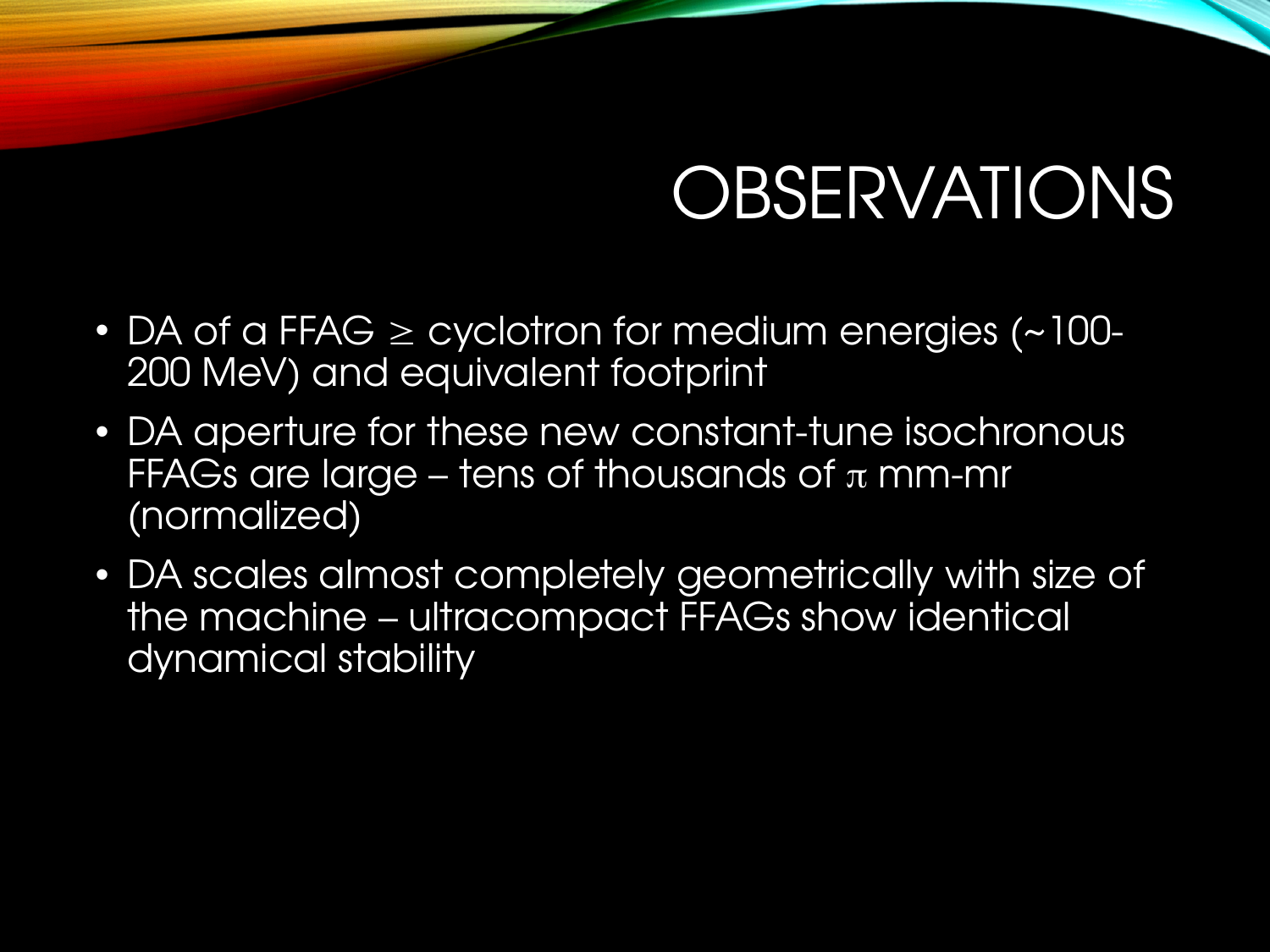

# Observations
DA of a FFAG ≥ cyclotron for medium energies (~100-200 MeV) and equivalent footprint
DA aperture for these new constant-tune isochronous FFAGs are large – tens of thousands of π mm-mr (normalized)
DA scales almost completely geometrically with size of the machine – ultracompact FFAGs show identical dynamical stability